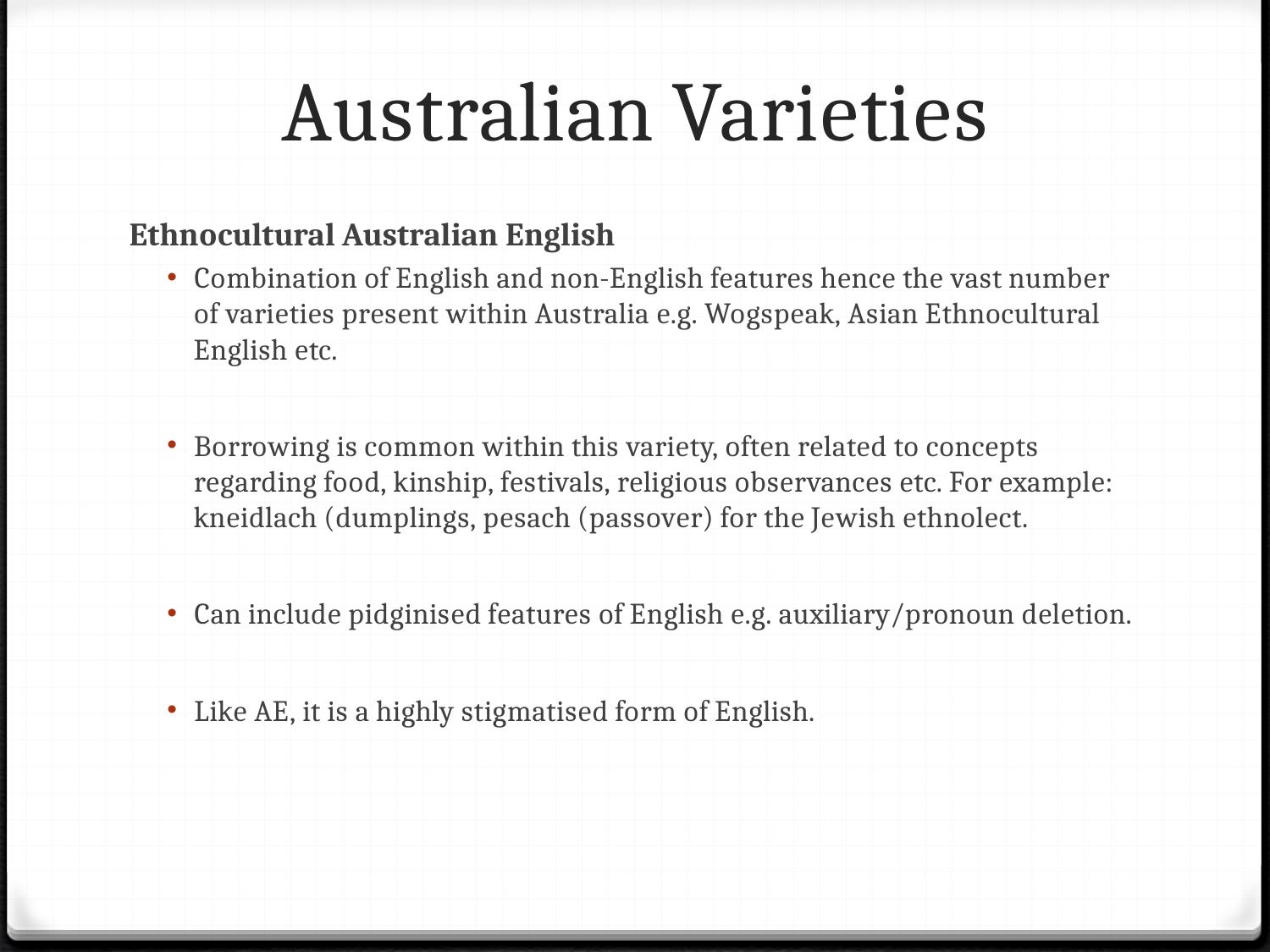

# Australian Varieties
Ethnocultural Australian English
Combination of English and non-English features hence the vast number of varieties present within Australia e.g. Wogspeak, Asian Ethnocultural English etc.

Borrowing is common within this variety, often related to concepts regarding food, kinship, festivals, religious observances etc. For example: kneidlach (dumplings, pesach (passover) for the Jewish ethnolect.

Can include pidginised features of English e.g. auxiliary/pronoun deletion.

Like AE, it is a highly stigmatised form of English.